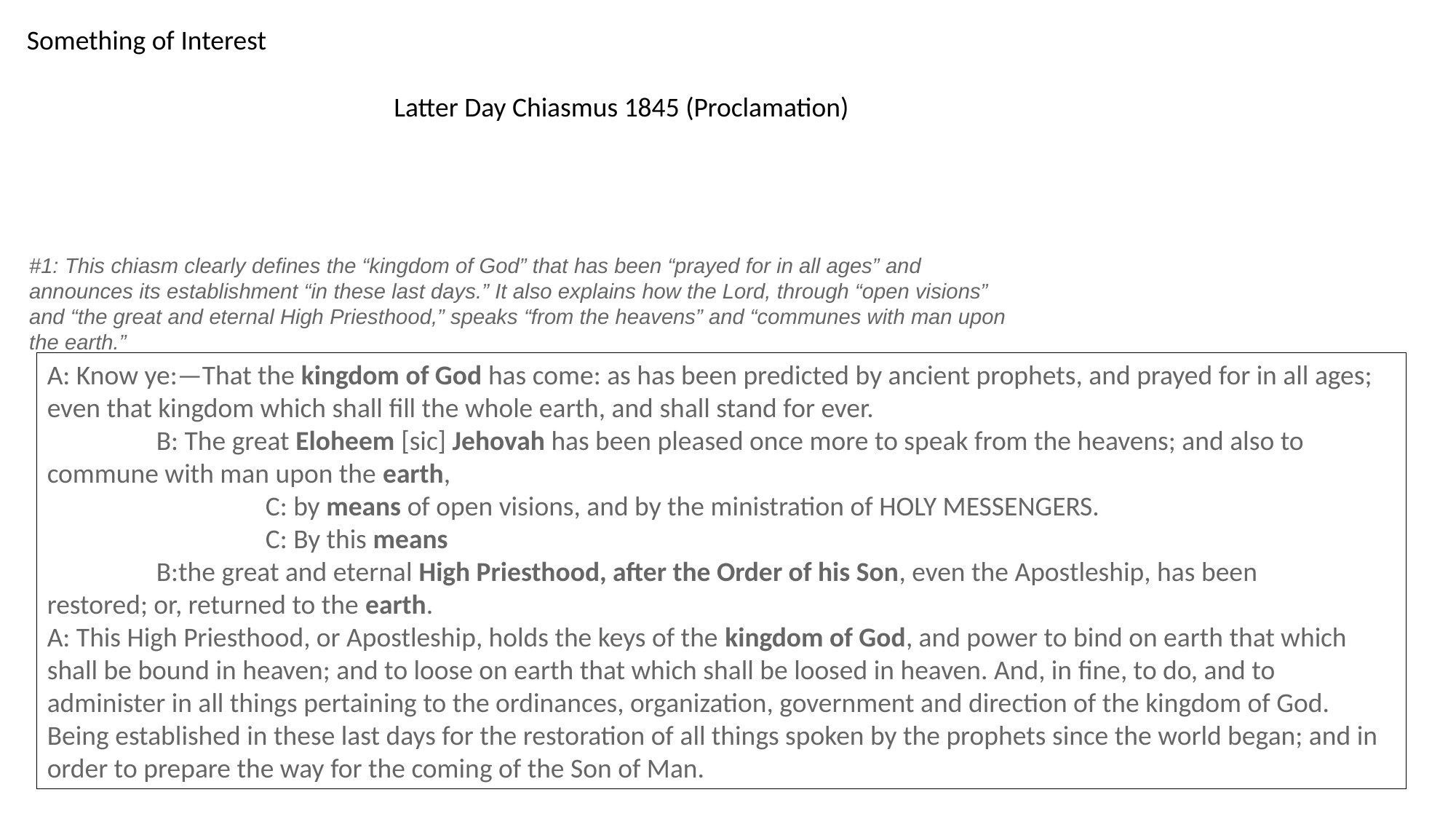

Something of Interest
Latter Day Chiasmus 1845 (Proclamation)
#1: This chiasm clearly defines the “kingdom of God” that has been “prayed for in all ages” and announces its establishment “in these last days.” It also explains how the Lord, through “open visions” and “the great and eternal High Priesthood,” speaks “from the heavens” and “communes with man upon the earth.”
A: Know ye:—That the kingdom of God has come: as has been predicted by ancient prophets, and prayed for in all ages; even that kingdom which shall fill the whole earth, and shall stand for ever. 
	B: The great Eloheem [sic] Jehovah has been pleased once more to speak from the heavens; and also to commune with man upon the earth,
		C: by means of open visions, and by the ministration of HOLY MESSENGERS. 
		C: By this means
	B:the great and eternal High Priesthood, after the Order of his Son, even the Apostleship, has been 	restored; or, returned to the earth. 
A: This High Priesthood, or Apostleship, holds the keys of the kingdom of God, and power to bind on earth that which shall be bound in heaven; and to loose on earth that which shall be loosed in heaven. And, in fine, to do, and to administer in all things pertaining to the ordinances, organization, government and direction of the kingdom of God. Being established in these last days for the restoration of all things spoken by the prophets since the world began; and in order to prepare the way for the coming of the Son of Man.